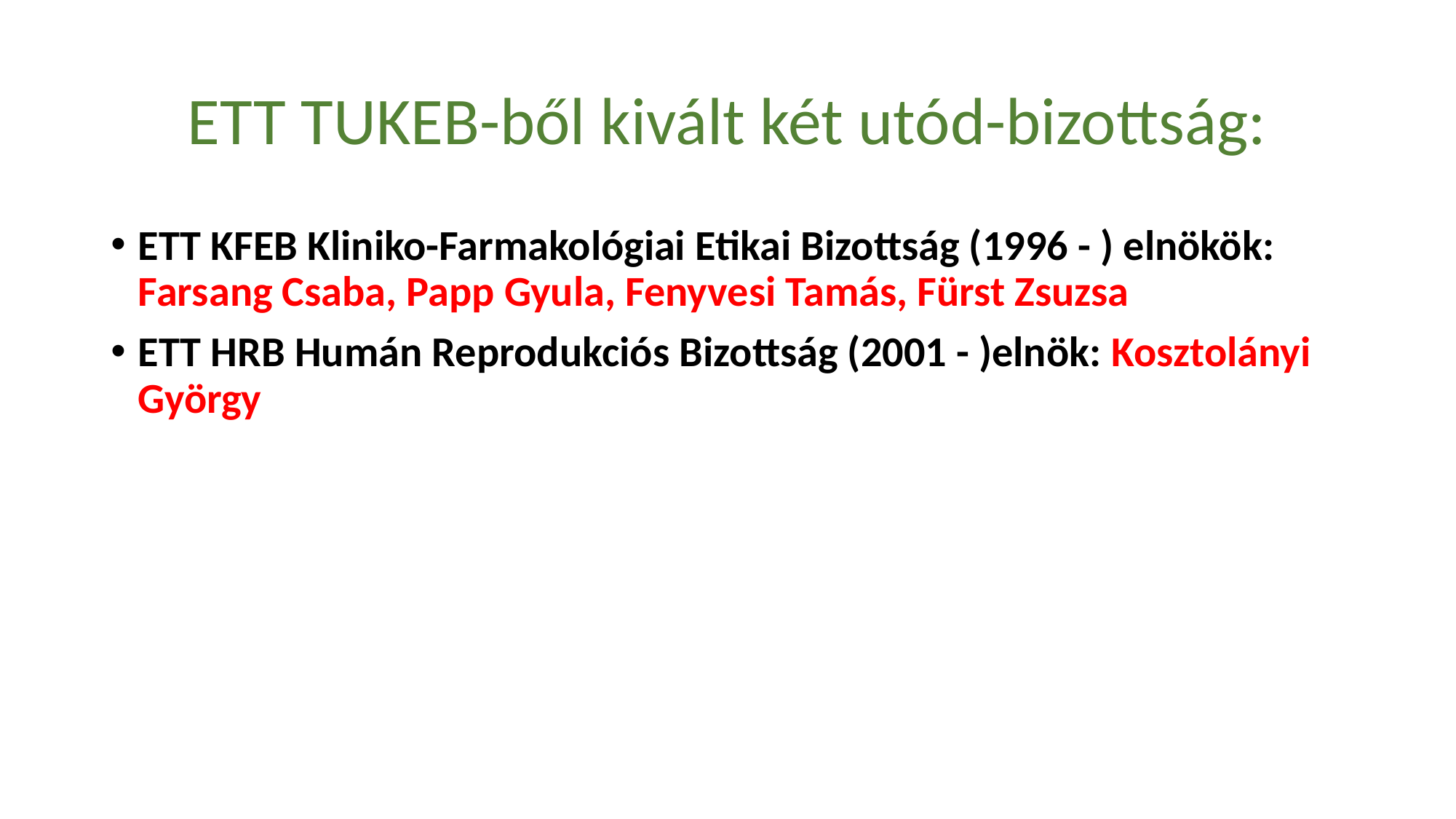

# ETT TUKEB-ből kivált két utód-bizottság:
ETT KFEB Kliniko-Farmakológiai Etikai Bizottság (1996 - ) elnökök: Farsang Csaba, Papp Gyula, Fenyvesi Tamás, Fürst Zsuzsa
ETT HRB Humán Reprodukciós Bizottság (2001 - )elnök: Kosztolányi György